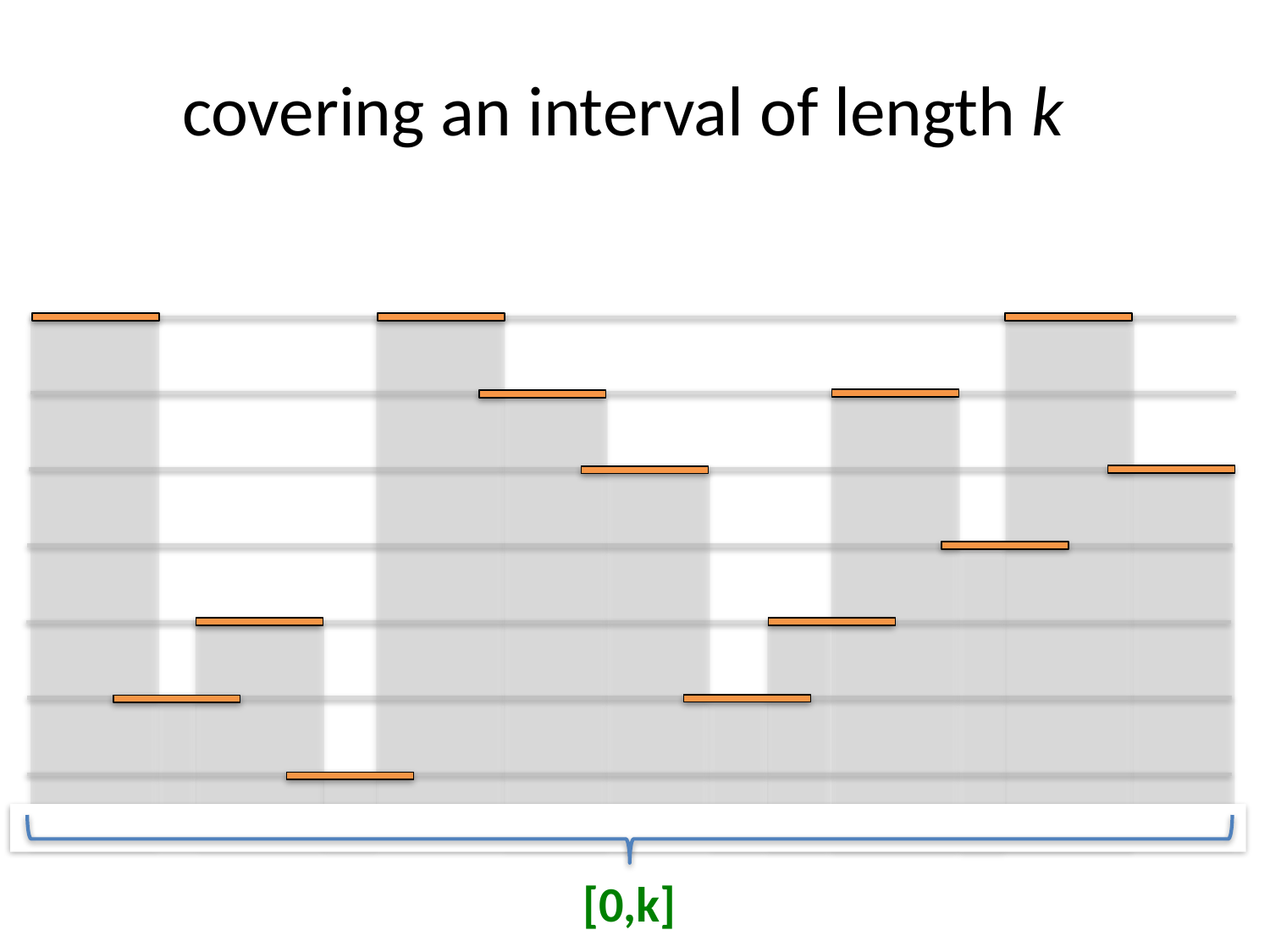

covering an interval of length k

[0,k]